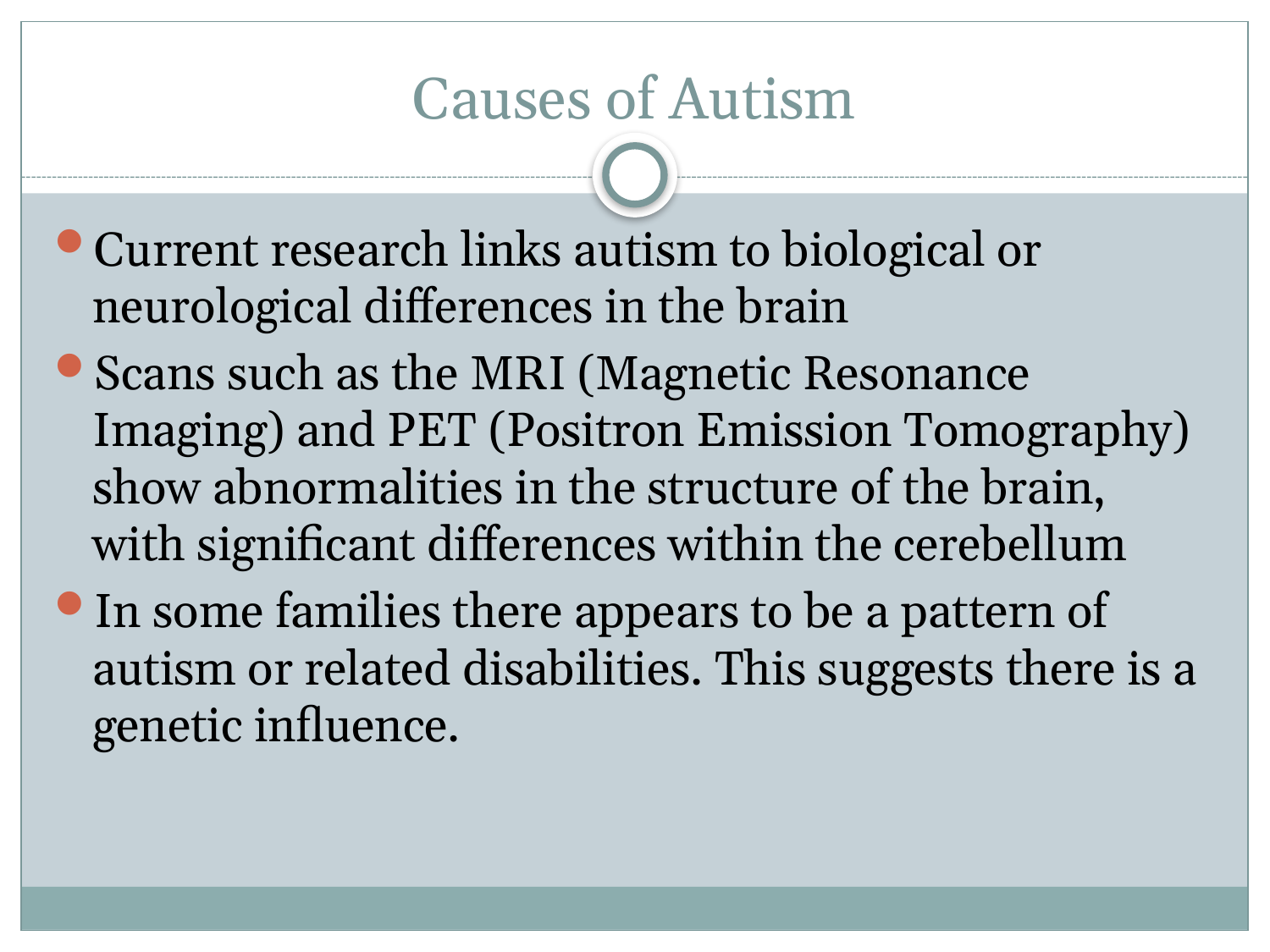

# Causes of Autism
Current research links autism to biological or neurological differences in the brain
Scans such as the MRI (Magnetic Resonance Imaging) and PET (Positron Emission Tomography) show abnormalities in the structure of the brain, with significant differences within the cerebellum
In some families there appears to be a pattern of autism or related disabilities. This suggests there is a genetic influence.